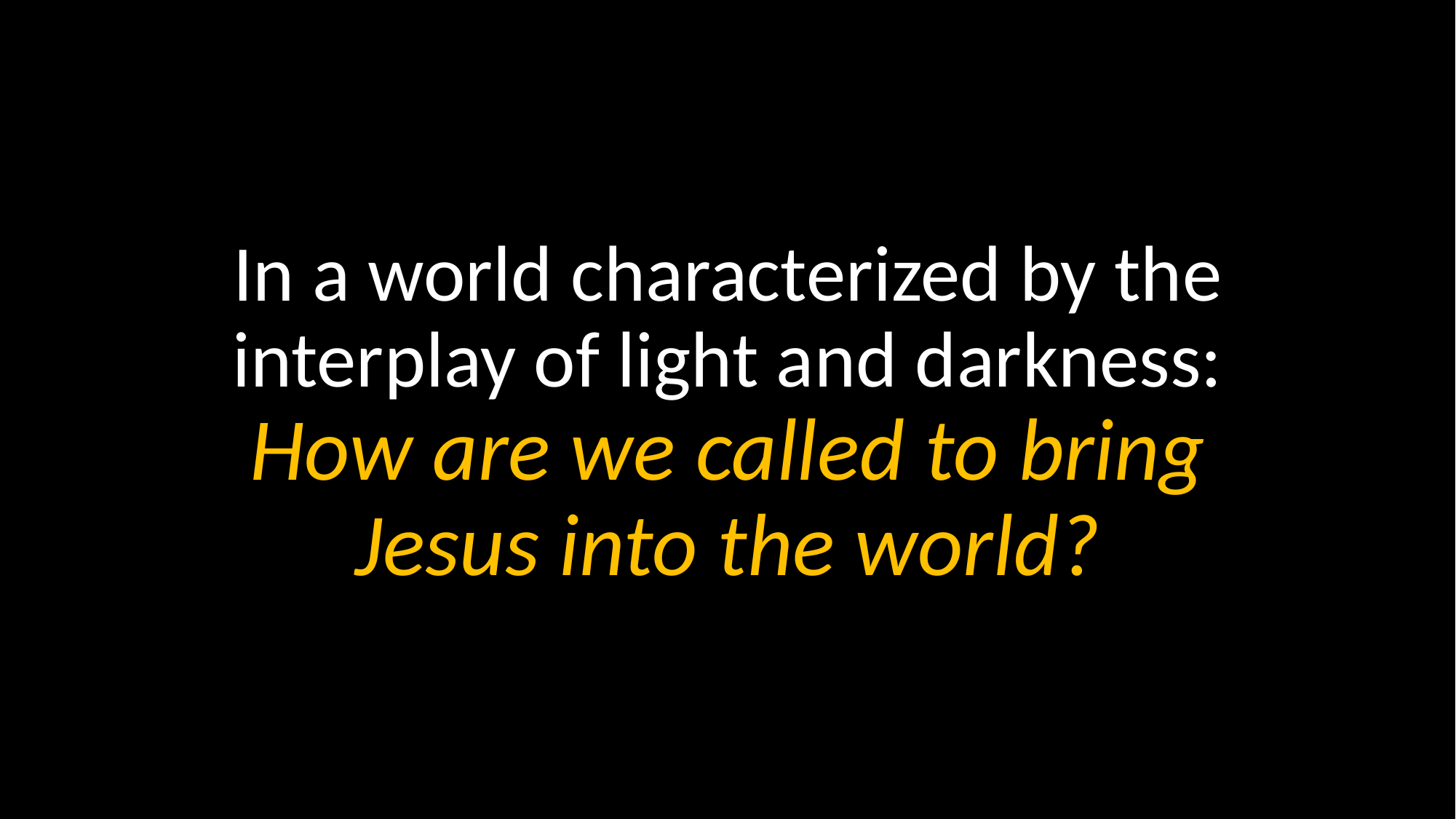

# In a world characterized by the interplay of light and darkness: How are we called to bring Jesus into the world?